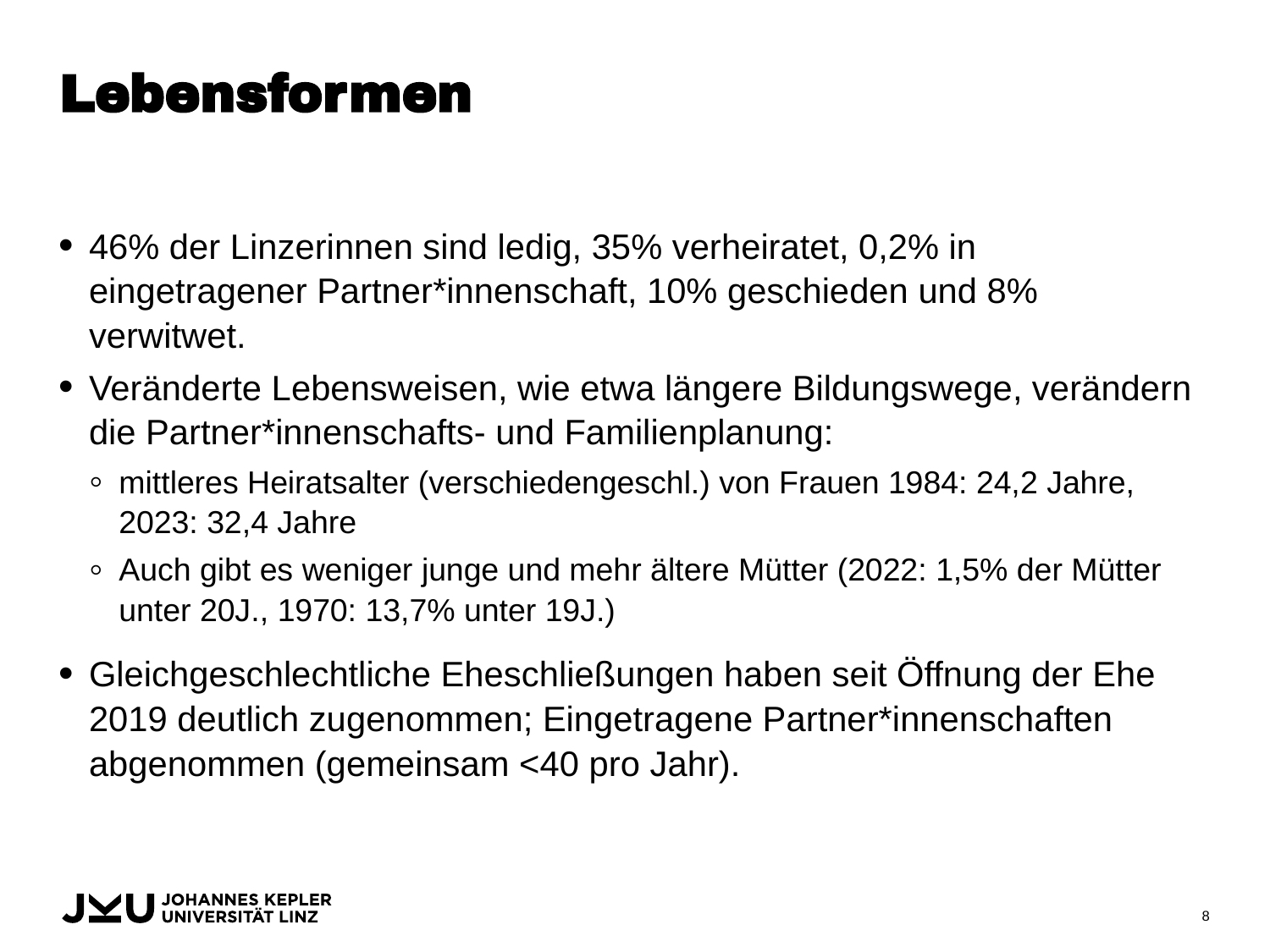

# Lebensformen
46% der Linzerinnen sind ledig, 35% verheiratet, 0,2% in eingetragener Partner*innenschaft, 10% geschieden und 8% verwitwet.
Veränderte Lebensweisen, wie etwa längere Bildungswege, verändern die Partner*innenschafts- und Familienplanung:
mittleres Heiratsalter (verschiedengeschl.) von Frauen 1984: 24,2 Jahre, 2023: 32,4 Jahre
Auch gibt es weniger junge und mehr ältere Mütter (2022: 1,5% der Mütter unter 20J., 1970: 13,7% unter 19J.)
Gleichgeschlechtliche Eheschließungen haben seit Öffnung der Ehe 2019 deutlich zugenommen; Eingetragene Partner*innenschaften abgenommen (gemeinsam <40 pro Jahr).
8